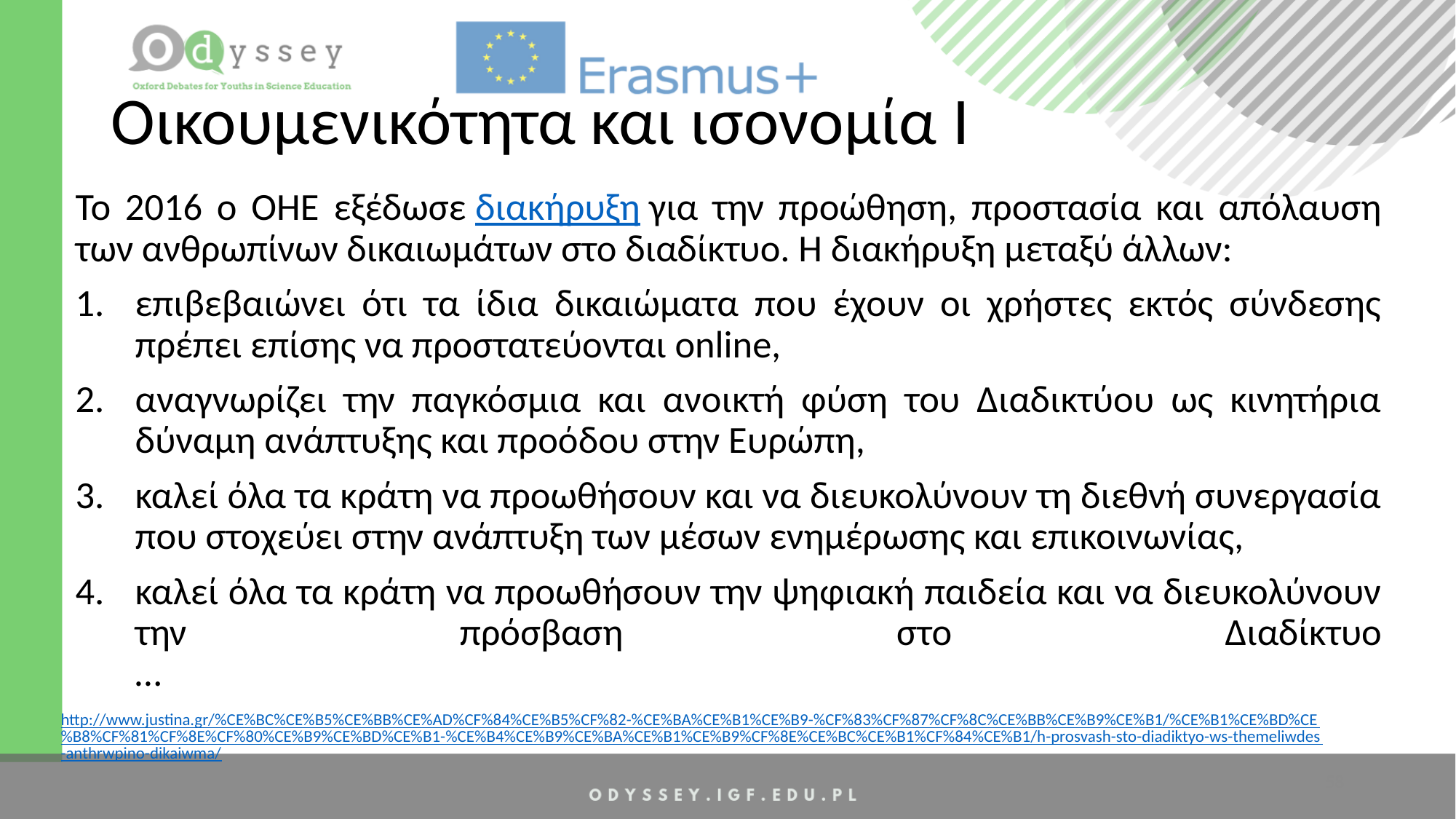

# Οικουμενικότητα και ισονομία I
Το 2016 ο ΟΗΕ εξέδωσε διακήρυξη για την προώθηση, προστασία και απόλαυση των ανθρωπίνων δικαιωμάτων στο διαδίκτυο. Η διακήρυξη μεταξύ άλλων:
επιβεβαιώνει ότι τα ίδια δικαιώματα που έχουν οι χρήστες εκτός σύνδεσης πρέπει επίσης να προστατεύονται online,
αναγνωρίζει την παγκόσμια και ανοικτή φύση του Διαδικτύου ως κινητήρια δύναμη ανάπτυξης και προόδου στην Ευρώπη,
καλεί όλα τα κράτη να προωθήσουν και να διευκολύνουν τη διεθνή συνεργασία που στοχεύει στην ανάπτυξη των μέσων ενημέρωσης και επικοινωνίας,
καλεί όλα τα κράτη να προωθήσουν την ψηφιακή παιδεία και να διευκολύνουν την πρόσβαση στο Διαδίκτυο
…
http://www.justina.gr/%CE%BC%CE%B5%CE%BB%CE%AD%CF%84%CE%B5%CF%82-%CE%BA%CE%B1%CE%B9-%CF%83%CF%87%CF%8C%CE%BB%CE%B9%CE%B1/%CE%B1%CE%BD%CE%B8%CF%81%CF%8E%CF%80%CE%B9%CE%BD%CE%B1-%CE%B4%CE%B9%CE%BA%CE%B1%CE%B9%CF%8E%CE%BC%CE%B1%CF%84%CE%B1/h-prosvash-sto-diadiktyo-ws-themeliwdes-anthrwpino-dikaiwma/
58